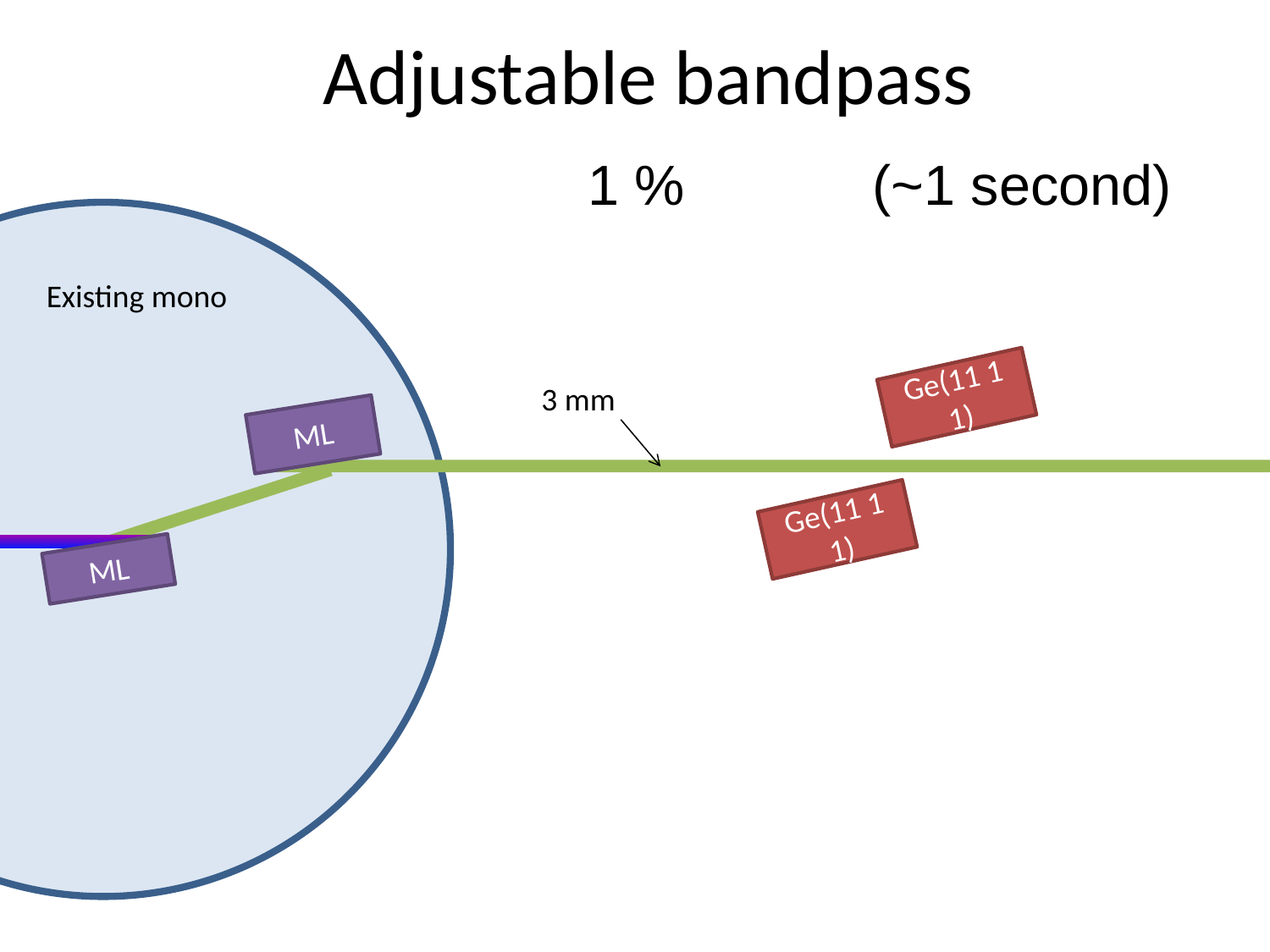

# Adjustable bandpass
1 %            (~1 second)

Existing mono
Ge(11 1 1)
3 mm
ML
Ge(11 1 1)

ML